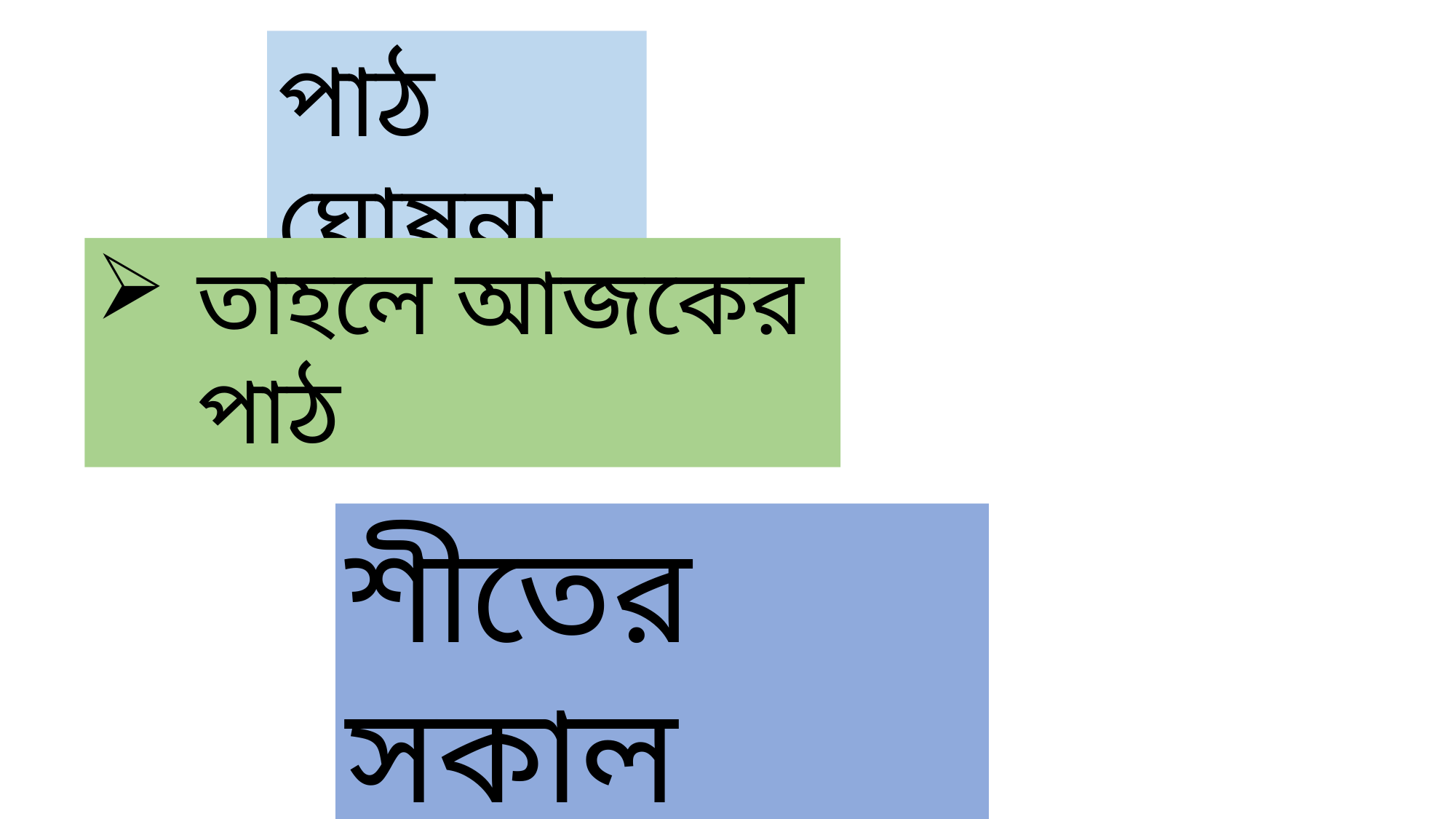

পাঠ ঘোষনা
তাহলে আজকের পাঠ
শীতের সকাল